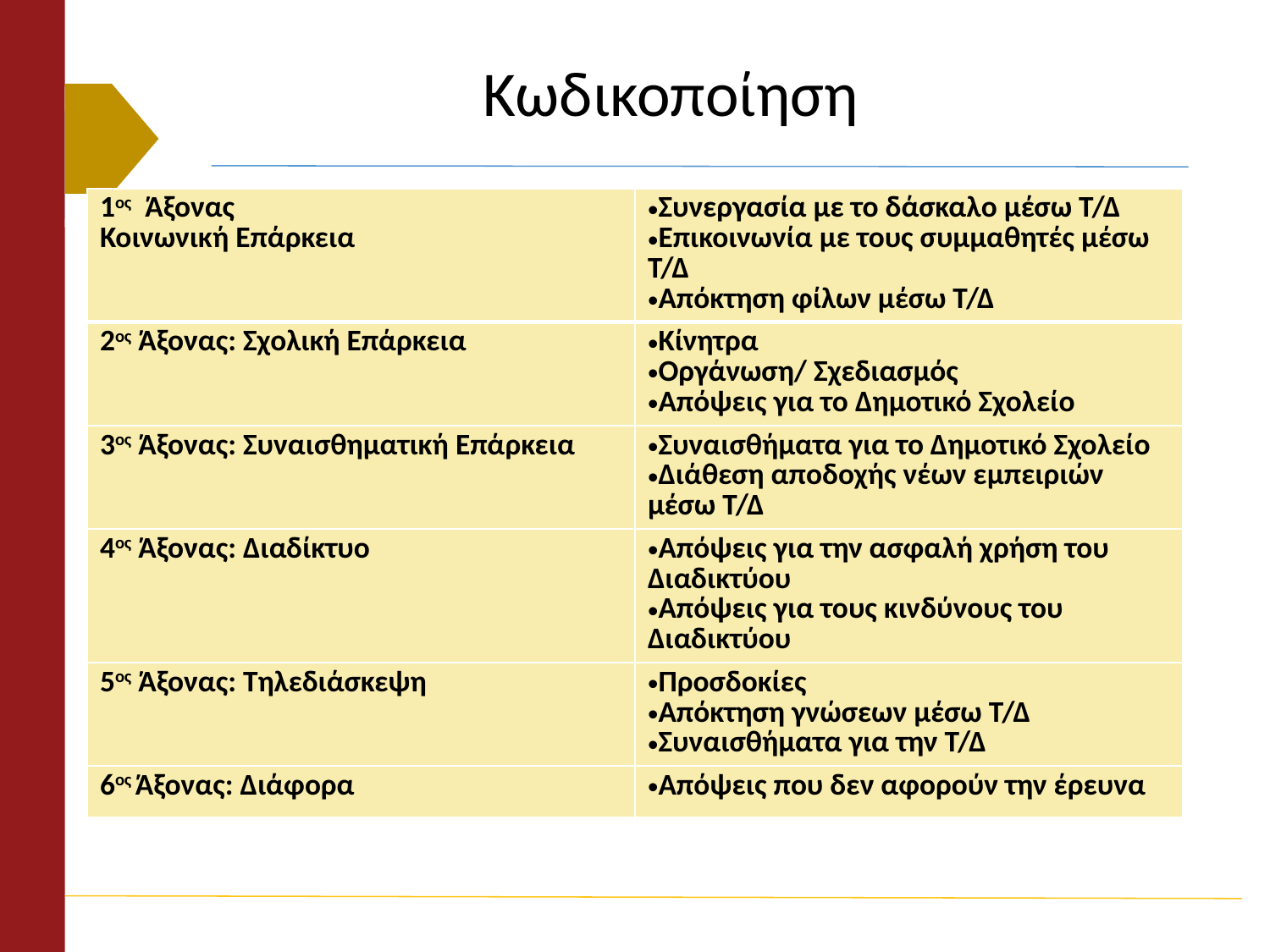

# Κωδικοποίηση
| 1ος Άξονας Κοινωνική Επάρκεια | Συνεργασία με το δάσκαλο μέσω Τ/Δ Επικοινωνία με τους συμμαθητές μέσω Τ/Δ Απόκτηση φίλων μέσω Τ/Δ |
| --- | --- |
| 2ος Άξονας: Σχολική Επάρκεια | Κίνητρα Οργάνωση/ Σχεδιασμός Απόψεις για το Δημοτικό Σχολείο |
| 3ος Άξονας: Συναισθηματική Επάρκεια | Συναισθήματα για το Δημοτικό Σχολείο Διάθεση αποδοχής νέων εμπειριών μέσω Τ/Δ |
| 4ος Άξονας: Διαδίκτυο | Απόψεις για την ασφαλή χρήση του Διαδικτύου Απόψεις για τους κινδύνους του Διαδικτύου |
| 5ος Άξονας: Τηλεδιάσκεψη | Προσδοκίες Απόκτηση γνώσεων μέσω Τ/Δ Συναισθήματα για την Τ/Δ |
| 6ος Άξονας: Διάφορα | Απόψεις που δεν αφορούν την έρευνα |